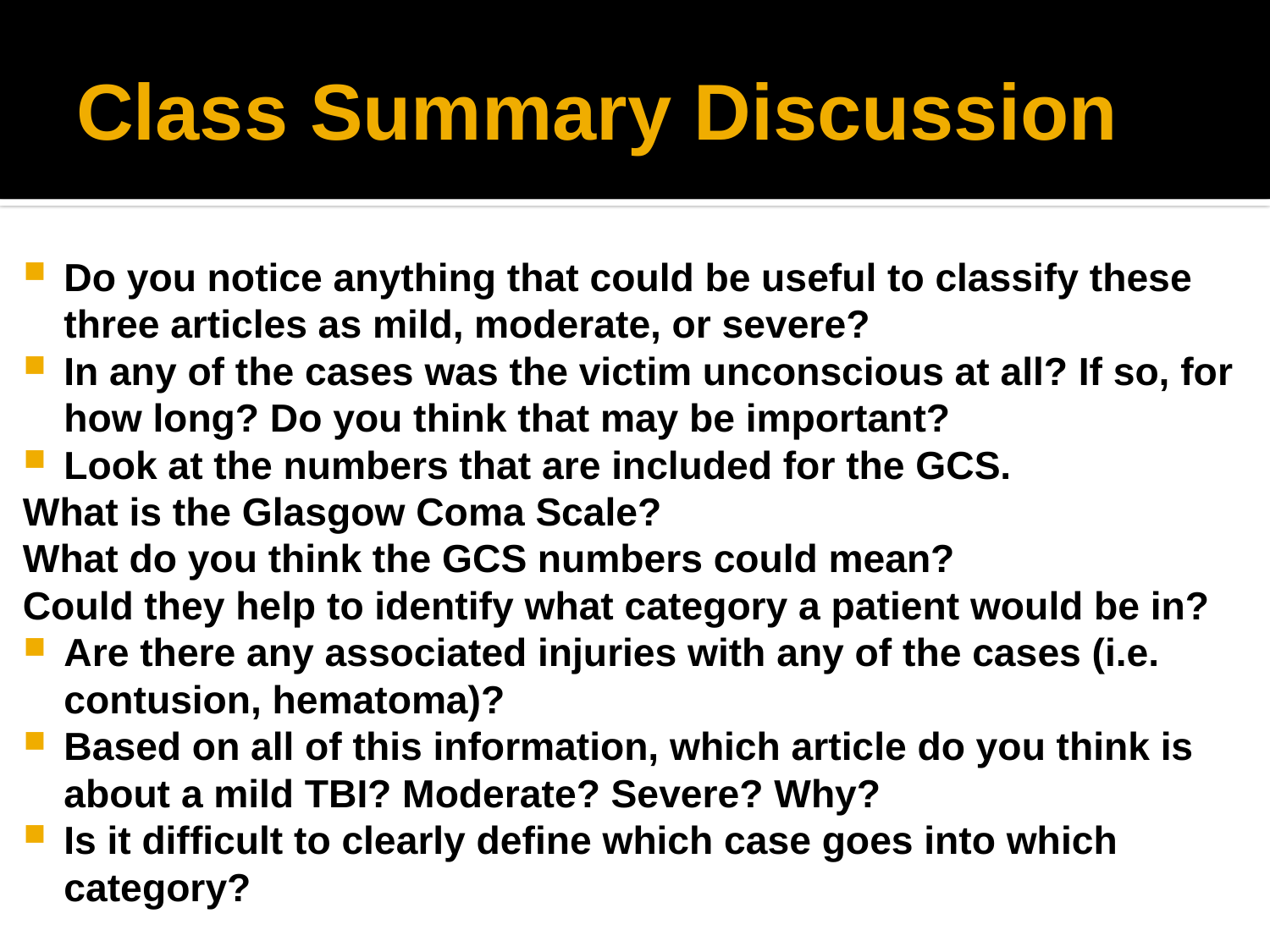

# Class Summary Discussion

Do you notice anything that could be useful to classify these three articles as mild, moderate, or severe?
In any of the cases was the victim unconscious at all? If so, for how long? Do you think that may be important?
Look at the numbers that are included for the GCS.
	What is the Glasgow Coma Scale?
	What do you think the GCS numbers could mean?
	Could they help to identify what category a patient would be in?
Are there any associated injuries with any of the cases (i.e. contusion, hematoma)?
Based on all of this information, which article do you think is about a mild TBI? Moderate? Severe? Why?
Is it difficult to clearly define which case goes into which category?